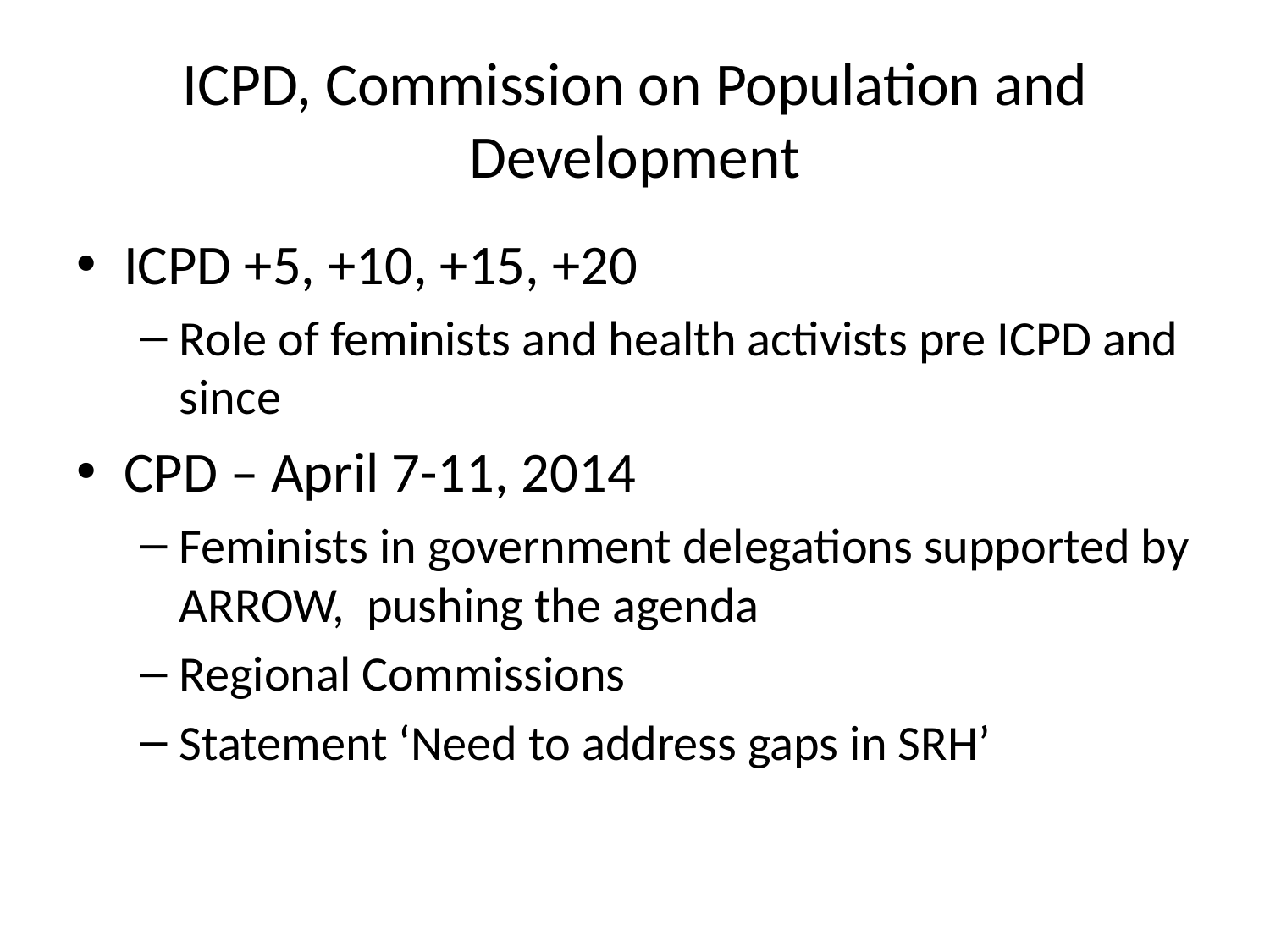

# ICPD, Commission on Population and Development
ICPD +5, +10, +15, +20
Role of feminists and health activists pre ICPD and since
CPD – April 7-11, 2014
Feminists in government delegations supported by ARROW,  pushing the agenda
Regional Commissions
Statement ‘Need to address gaps in SRH’